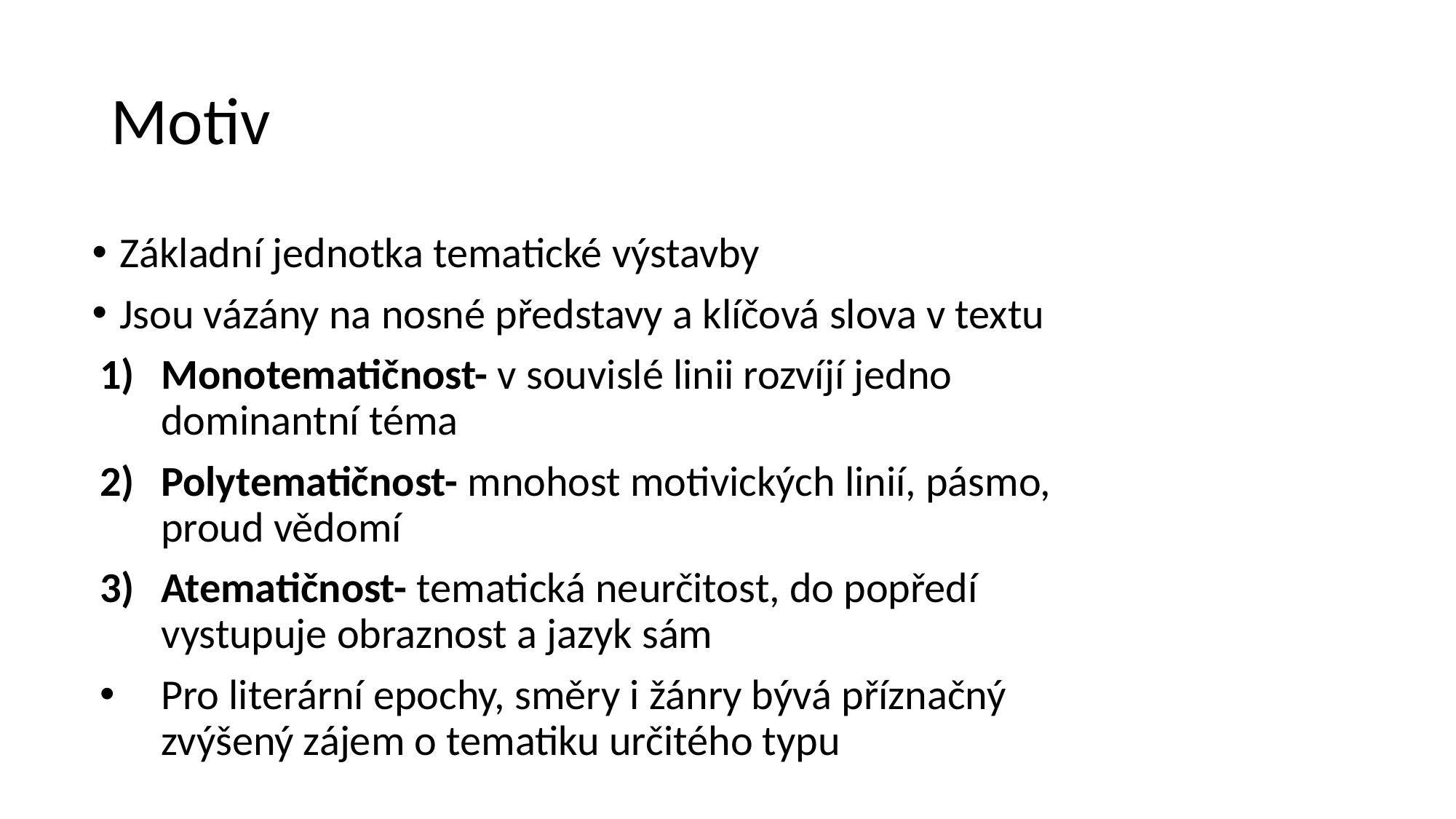

# Motiv
Základní jednotka tematické výstavby
Jsou vázány na nosné představy a klíčová slova v textu
Monotematičnost- v souvislé linii rozvíjí jedno dominantní téma
Polytematičnost- mnohost motivických linií, pásmo, proud vědomí
Atematičnost- tematická neurčitost, do popředí vystupuje obraznost a jazyk sám
Pro literární epochy, směry i žánry bývá příznačný zvýšený zájem o tematiku určitého typu